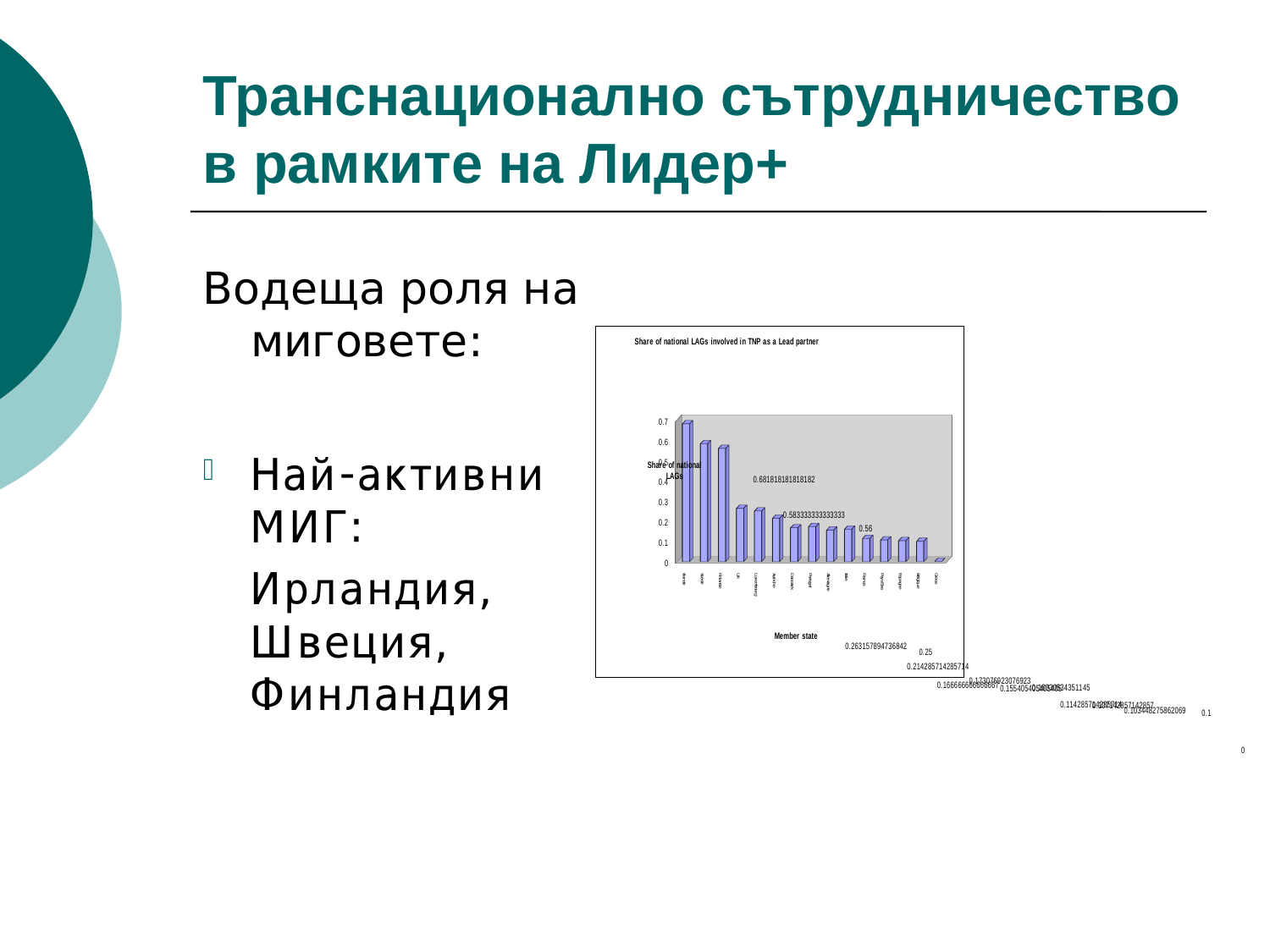

# Транснационално сътрудничество в рамките на Лидер+
Водеща роля на миговете:

Най-активни МИГ:
	Ирландия, Швеция, Финландия

[unsupported chart]